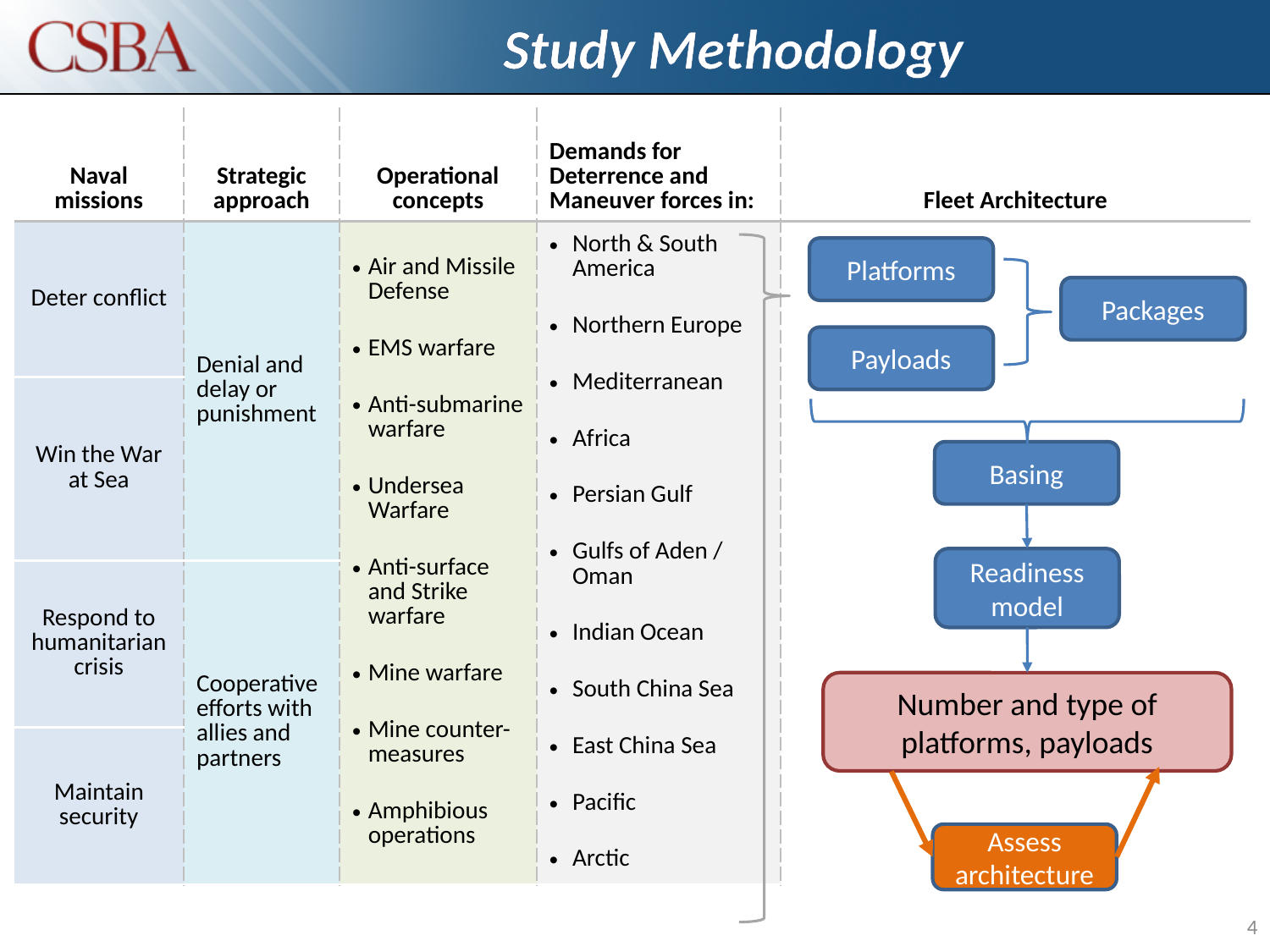

# Study Methodology
| Naval missions | Strategic approach | Operational concepts | Demands for Deterrence and Maneuver forces in: | Fleet Architecture |
| --- | --- | --- | --- | --- |
| Deter conflict | Denial and delay or punishment | Air and Missile Defense EMS warfare Anti-submarine warfare Undersea Warfare Anti-surface and Strike warfare Mine warfare Mine counter-measures Amphibious operations | North & South America Northern Europe Mediterranean Africa Persian Gulf Gulfs of Aden / Oman Indian Ocean South China Sea East China Sea Pacific Arctic |  |
| Win the War at Sea |  |  |  |  |
| Respond to humanitarian crisis | Cooperative efforts with allies and partners |  |  |  |
| Maintain security |  |  |  |  |

Platforms

Packages
Payloads
Basing
Readiness model
Number and type of platforms, payloads
Assess architecture
4